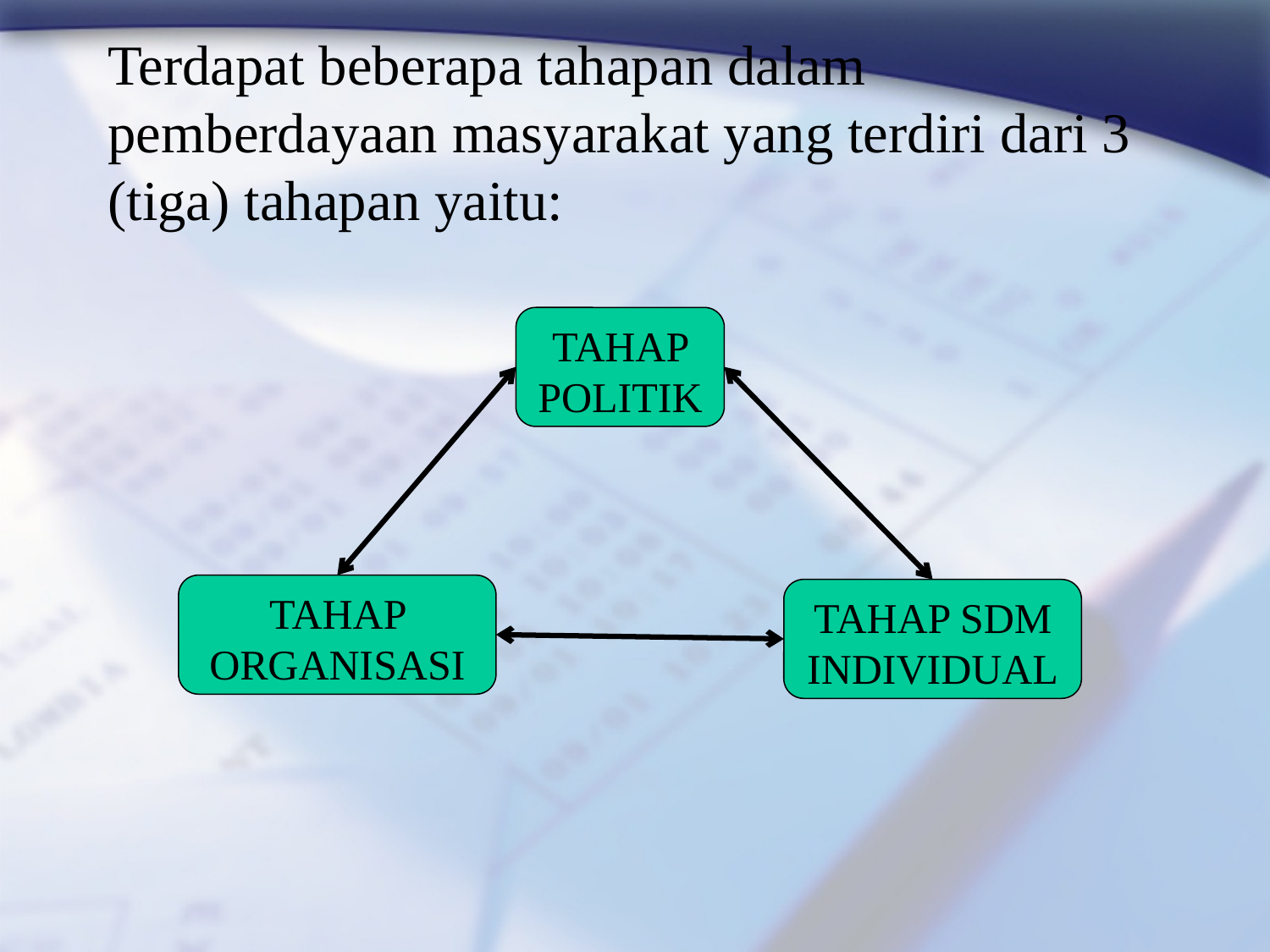

# Terdapat beberapa tahapan dalam pemberdayaan masyarakat yang terdiri dari 3 (tiga) tahapan yaitu:
TAHAP POLITIK
TAHAP ORGANISASI
TAHAP SDM INDIVIDUAL